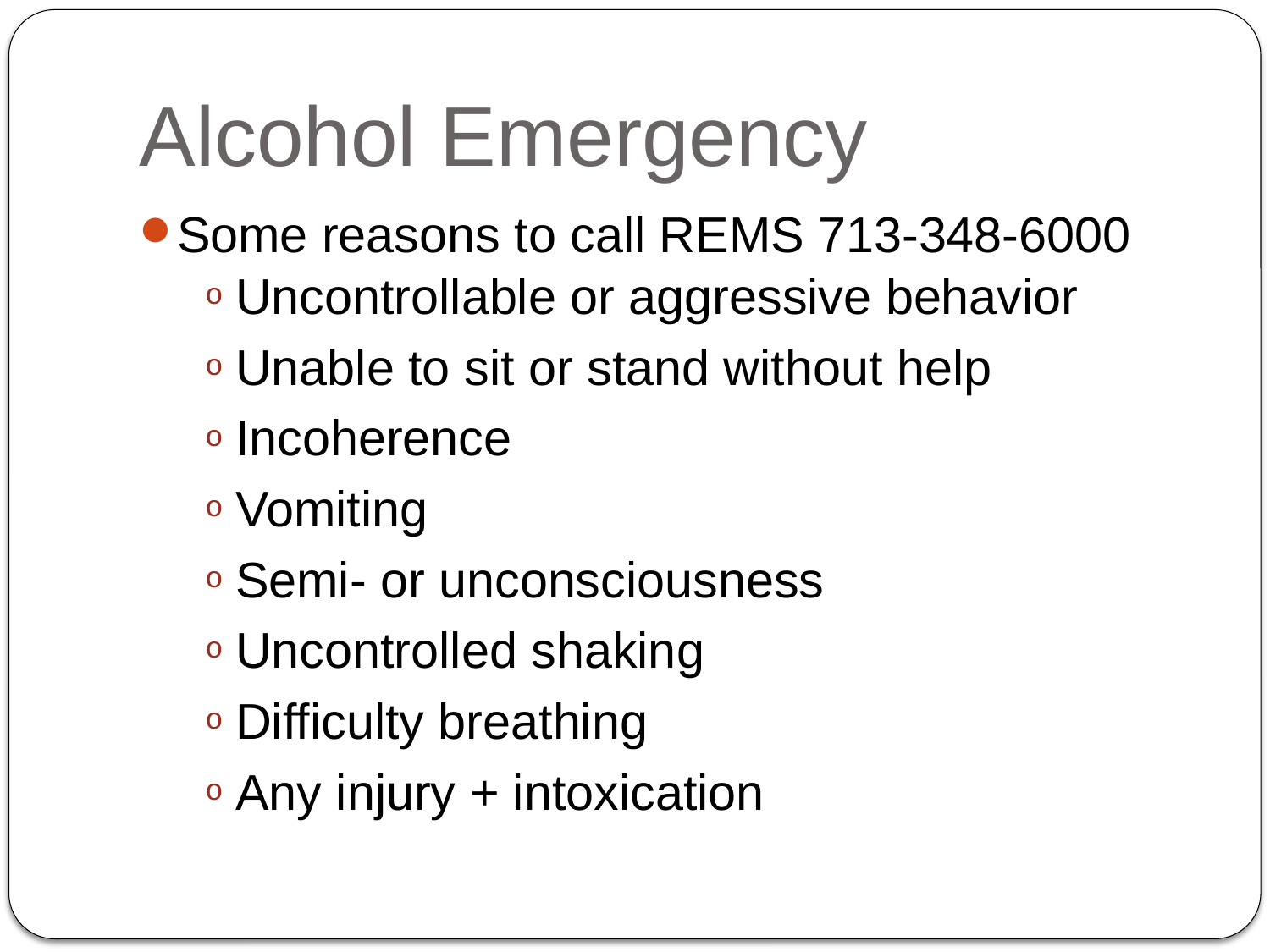

# Alcohol Emergency
Some reasons to call REMS 713-348-6000
Uncontrollable or aggressive behavior
Unable to sit or stand without help
Incoherence
Vomiting
Semi- or unconsciousness
Uncontrolled shaking
Difficulty breathing
Any injury + intoxication